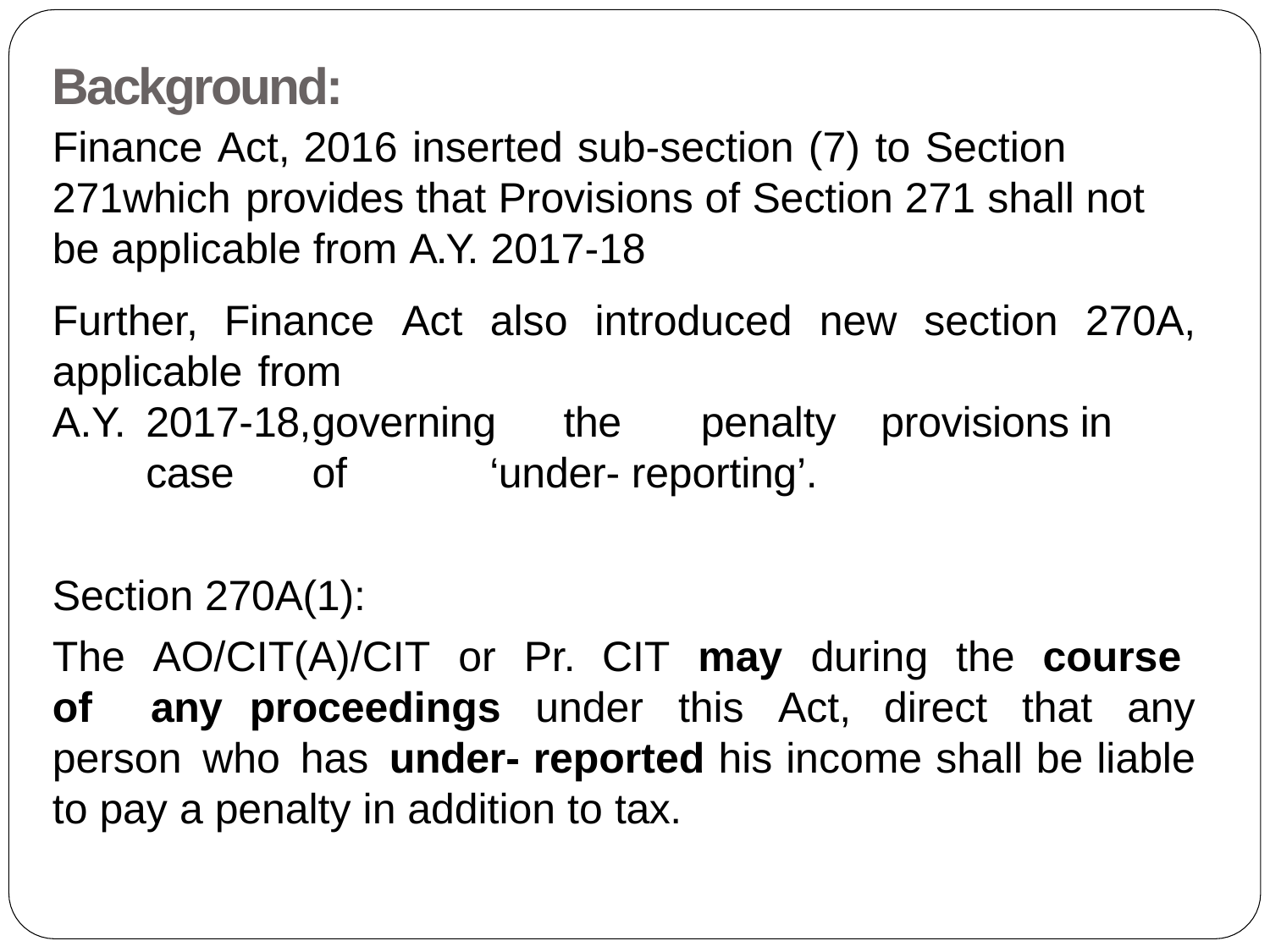

# Background:
Finance Act, 2016 inserted sub-section (7) to Section 271which provides that Provisions of Section 271 shall not be applicable from A.Y. 2017-18
Further, Finance Act also introduced new section 270A, applicable from
A.Y.	2017-18,	governing	the	penalty	provisions	in	case	of	‘under- reporting’.
Section 270A(1):
The  AO/CIT(A)/CIT  or  Pr.  CIT  may  during  the  course  of  any proceedings under this Act, direct that any person who has under- reported his income shall be liable to pay a penalty in addition to tax.